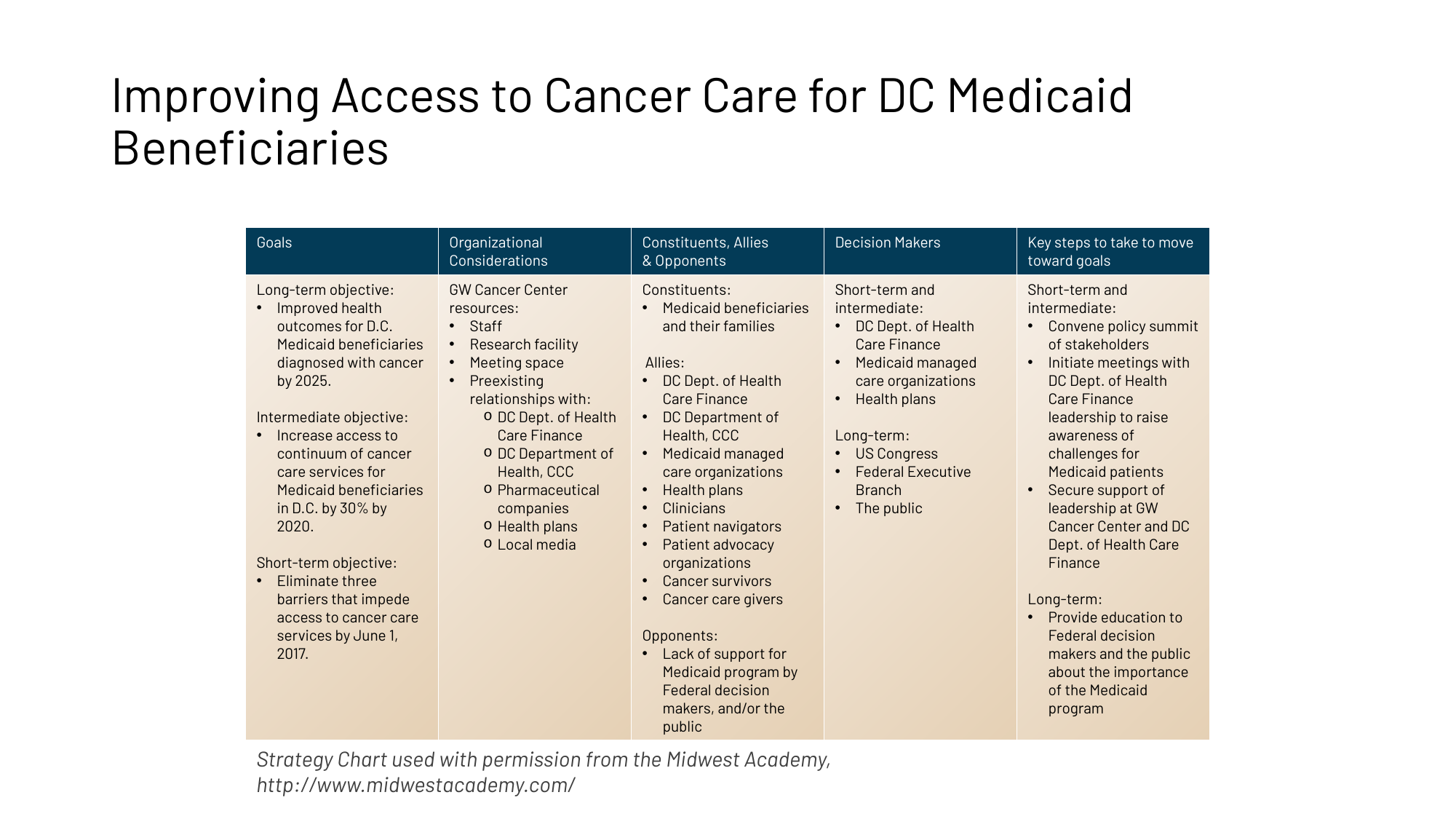

# Improving Access to Cancer Care for DC Medicaid Beneficiaries
| Goals | Organizational Considerations | Constituents, Allies & Opponents | Decision Makers | Key steps to take to move toward goals |
| --- | --- | --- | --- | --- |
| Long-term objective: Improved health outcomes for D.C. Medicaid beneficiaries diagnosed with cancer by 2025. Intermediate objective: Increase access to continuum of cancer care services for Medicaid beneficiaries in D.C. by 30% by 2020. Short-term objective: Eliminate three barriers that impede access to cancer care services by June 1, 2017. | GW Cancer Center resources: Staff Research facility Meeting space Preexisting relationships with: DC Dept. of Health Care Finance DC Department of Health, CCC Pharmaceutical companies Health plans Local media | Constituents: Medicaid beneficiaries and their families   Allies: DC Dept. of Health Care Finance DC Department of Health, CCC Medicaid managed care organizations Health plans Clinicians Patient navigators Patient advocacy organizations Cancer survivors Cancer care givers   Opponents: Lack of support for Medicaid program by Federal decision makers, and/or the public | Short-term and intermediate: DC Dept. of Health Care Finance Medicaid managed care organizations Health plans   Long-term: US Congress Federal Executive Branch The public | Short-term and intermediate: Convene policy summit of stakeholders Initiate meetings with DC Dept. of Health Care Finance leadership to raise awareness of challenges for Medicaid patients Secure support of leadership at GW Cancer Center and DC Dept. of Health Care Finance   Long-term: Provide education to Federal decision makers and the public about the importance of the Medicaid program |
Strategy Chart used with permission from the Midwest Academy, http://www.midwestacademy.com/